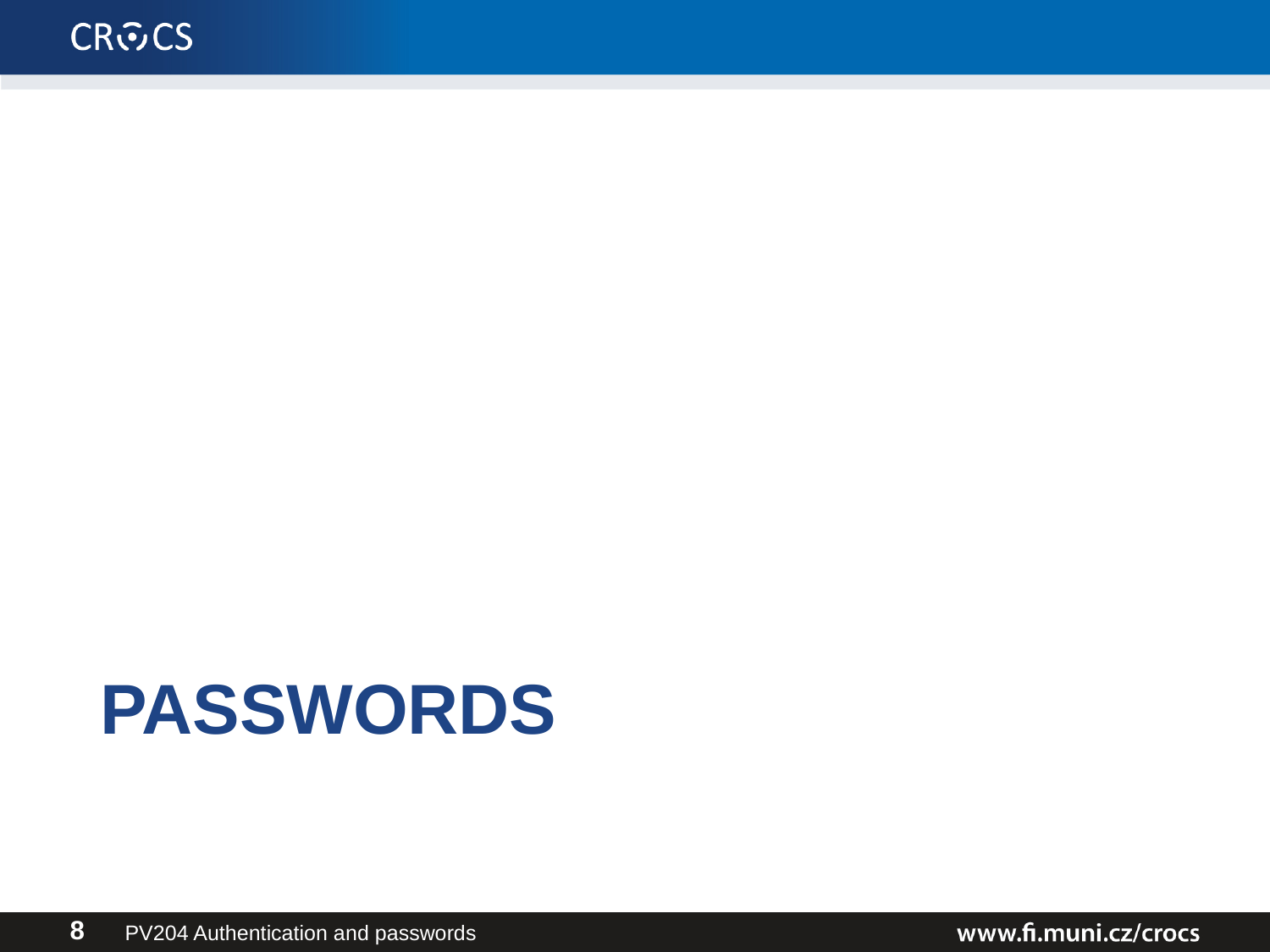

# Passwords
PV204 Authentication and passwords
8